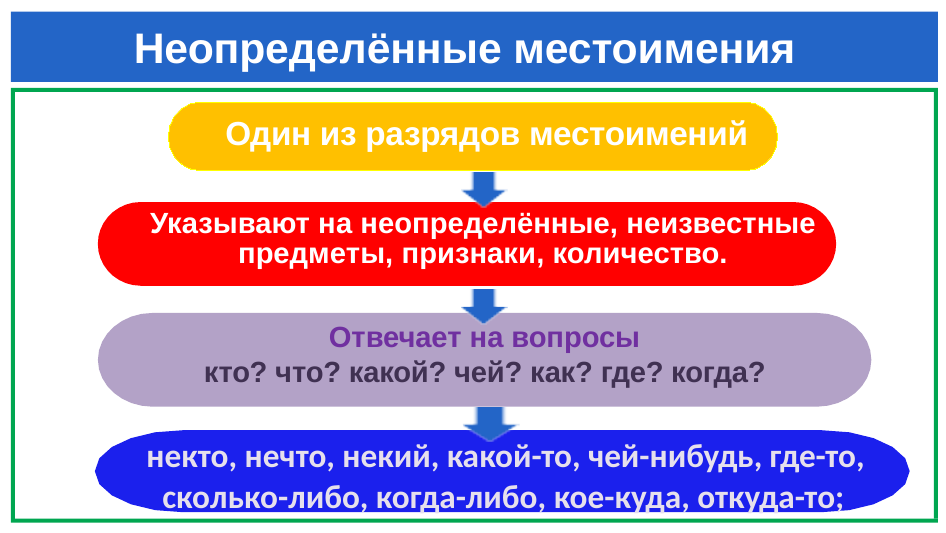

# Неопределённые местоимения
                Один из разрядов местоимений

Указывают на неопределённые, неизвестные предметы, признаки, количество.

Отвечает на вопросы
кто? что? какой? чей? как? где? когда?

     некто, нечто, некий, какой-то, чей-нибудь, где-то,
         сколько-либо, когда-либо, кое-куда, откуда-то;